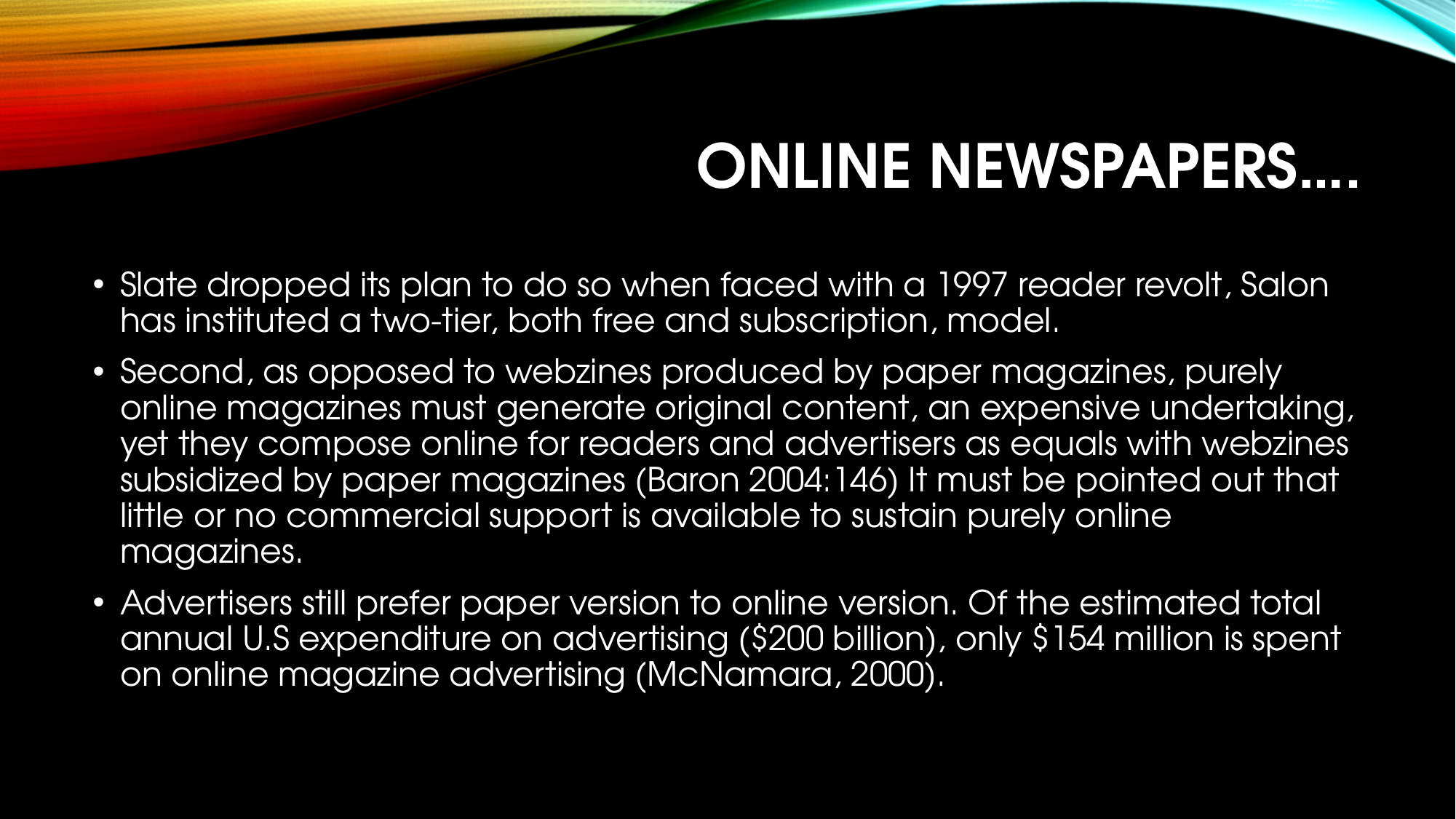

# Online Newspapers….
Slate dropped its plan to do so when faced with a 1997 reader revolt, Salon has instituted a two-tier, both free and subscription, model.
Second, as opposed to webzines produced by paper magazines, purely online magazines must generate original content, an expensive undertaking, yet they compose online for readers and advertisers as equals with webzines subsidized by paper magazines (Baron 2004:146) It must be pointed out that little or no commercial support is available to sustain purely online magazines.
Advertisers still prefer paper version to online version. Of the estimated total annual U.S expenditure on advertising ($200 billion), only $154 million is spent on online magazine advertising (McNamara, 2000).